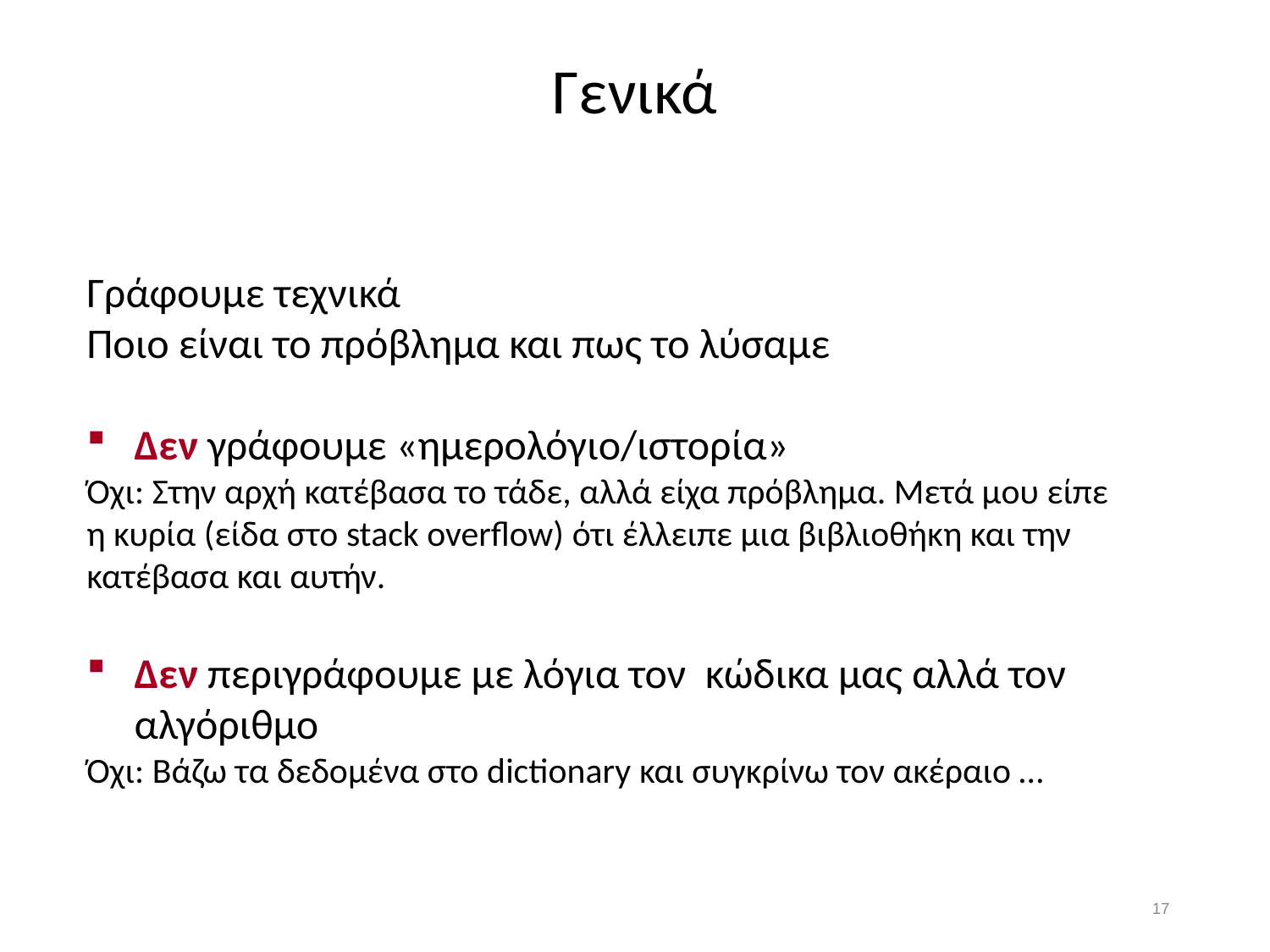

Γενικά
Γράφουμε τεχνικά
Ποιο είναι το πρόβλημα και πως το λύσαμε

Δεν γράφουμε «ημερολόγιο/ιστορία»
Όχι: Στην αρχή κατέβασα το τάδε, αλλά είχα πρόβλημα. Μετά μου είπε η κυρία (είδα στο stack overflow) ότι έλλειπε μια βιβλιοθήκη και την κατέβασα και αυτήν.

Δεν περιγράφουμε με λόγια τον  κώδικα μας αλλά τον αλγόριθμο
Όχι: Βάζω τα δεδομένα στο dictionary και συγκρίνω τον ακέραιο …
17